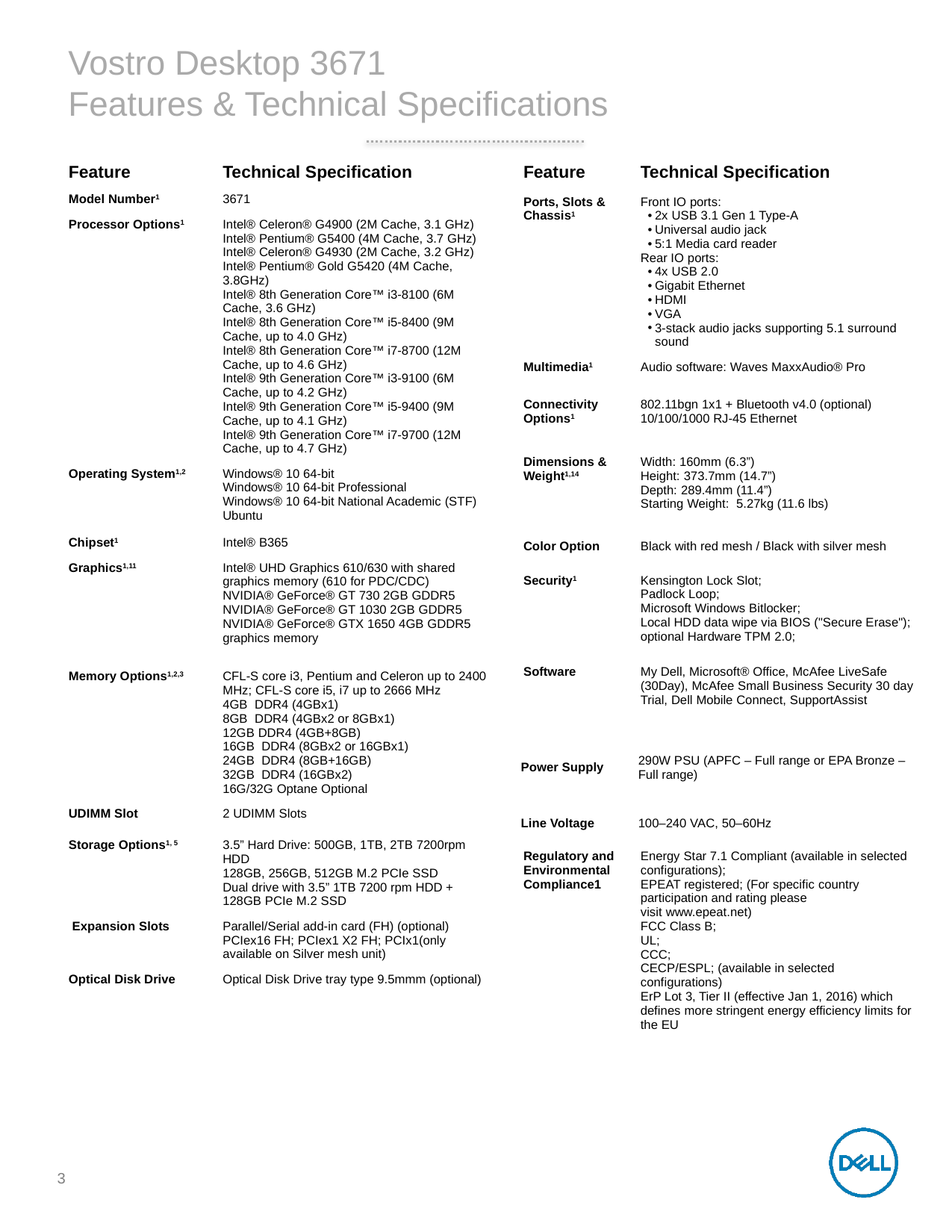

Vostro Desktop 3671
Features & Technical Specifications
| Feature | Technical Specification |
| --- | --- |
| Model Number1 | 3671 |
| Processor Options1 | Intel® Celeron® G4900 (2M Cache, 3.1 GHz) Intel® Pentium® G5400 (4M Cache, 3.7 GHz) Intel® Celeron® G4930 (2M Cache, 3.2 GHz) Intel® Pentium® Gold G5420 (4M Cache, 3.8GHz) Intel® 8th Generation Core™ i3-8100 (6M Cache, 3.6 GHz) Intel® 8th Generation Core™ i5-8400 (9M Cache, up to 4.0 GHz) Intel® 8th Generation Core™ i7-8700 (12M Cache, up to 4.6 GHz) Intel® 9th Generation Core™ i3-9100 (6M Cache, up to 4.2 GHz) Intel® 9th Generation Core™ i5-9400 (9M Cache, up to 4.1 GHz) Intel® 9th Generation Core™ i7-9700 (12M Cache, up to 4.7 GHz) |
| Operating System1,2 | Windows® 10 64-bit Windows® 10 64-bit Professional Windows® 10 64-bit National Academic (STF) Ubuntu |
| Chipset1 | Intel® B365 |
| Graphics1,11 | Intel® UHD Graphics 610/630 with shared graphics memory (610 for PDC/CDC) NVIDIA® GeForce® GT 730 2GB GDDR5 NVIDIA® GeForce® GT 1030 2GB GDDR5 NVIDIA® GeForce® GTX 1650 4GB GDDR5 graphics memory |
| Memory Options1,2,3 | CFL-S core i3, Pentium and Celeron up to 2400 MHz; CFL-S core i5, i7 up to 2666 MHz 4GB DDR4 (4GBx1) 8GB DDR4 (4GBx2 or 8GBx1) 12GB DDR4 (4GB+8GB) 16GB DDR4 (8GBx2 or 16GBx1) 24GB DDR4 (8GB+16GB) 32GB DDR4 (16GBx2) 16G/32G Optane Optional |
| UDIMM Slot | 2 UDIMM Slots |
| Storage Options1, 5 | 3.5” Hard Drive: 500GB, 1TB, 2TB 7200rpm HDD 128GB, 256GB, 512GB M.2 PCIe SSD Dual drive with 3.5” 1TB 7200 rpm HDD + 128GB PCIe M.2 SSD |
| Expansion Slots | Parallel/Serial add-in card (FH) (optional) PCIex16 FH; PCIex1 X2 FH; PCIx1(only available on Silver mesh unit) |
| Optical Disk Drive | Optical Disk Drive tray type 9.5mmm (optional) |
| Feature | Technical Specification |
| --- | --- |
| Ports, Slots & Chassis1 | Front IO ports: 2x USB 3.1 Gen 1 Type-A Universal audio jack 5:1 Media card reader Rear IO ports: 4x USB 2.0 Gigabit Ethernet HDMI VGA 3-stack audio jacks supporting 5.1 surround sound |
| Multimedia1 | Audio software: Waves MaxxAudio® Pro |
| Connectivity Options1 | 802.11bgn 1x1 + Bluetooth v4.0 (optional) 10/100/1000 RJ-45 Ethernet |
| Dimensions & Weight1,14 | Width: 160mm (6.3”) Height: 373.7mm (14.7”) Depth: 289.4mm (11.4”) Starting Weight: 5.27kg (11.6 lbs) |
| Color Option | Black with red mesh / Black with silver mesh |
| Security1 | Kensington Lock Slot; Padlock Loop; Microsoft Windows Bitlocker; Local HDD data wipe via BIOS ("Secure Erase"); optional Hardware TPM 2.0; |
| Software | My Dell, Microsoft® Office, McAfee LiveSafe (30Day), McAfee Small Business Security 30 day Trial, Dell Mobile Connect, SupportAssist |
| Power Supply | 290W PSU (APFC – Full range or EPA Bronze – Full range) |
| Line Voltage | 100–240 VAC, 50–60Hz |
| Regulatory and Environmental Compliance1 | Energy Star 7.1 Compliant (available in selected configurations); EPEAT registered; (For specific country participation and rating please visit www.epeat.net) FCC Class B; UL; CCC; CECP/ESPL; (available in selected configurations) ErP Lot 3, Tier II (effective Jan 1, 2016) which defines more stringent energy efficiency limits for the EU |